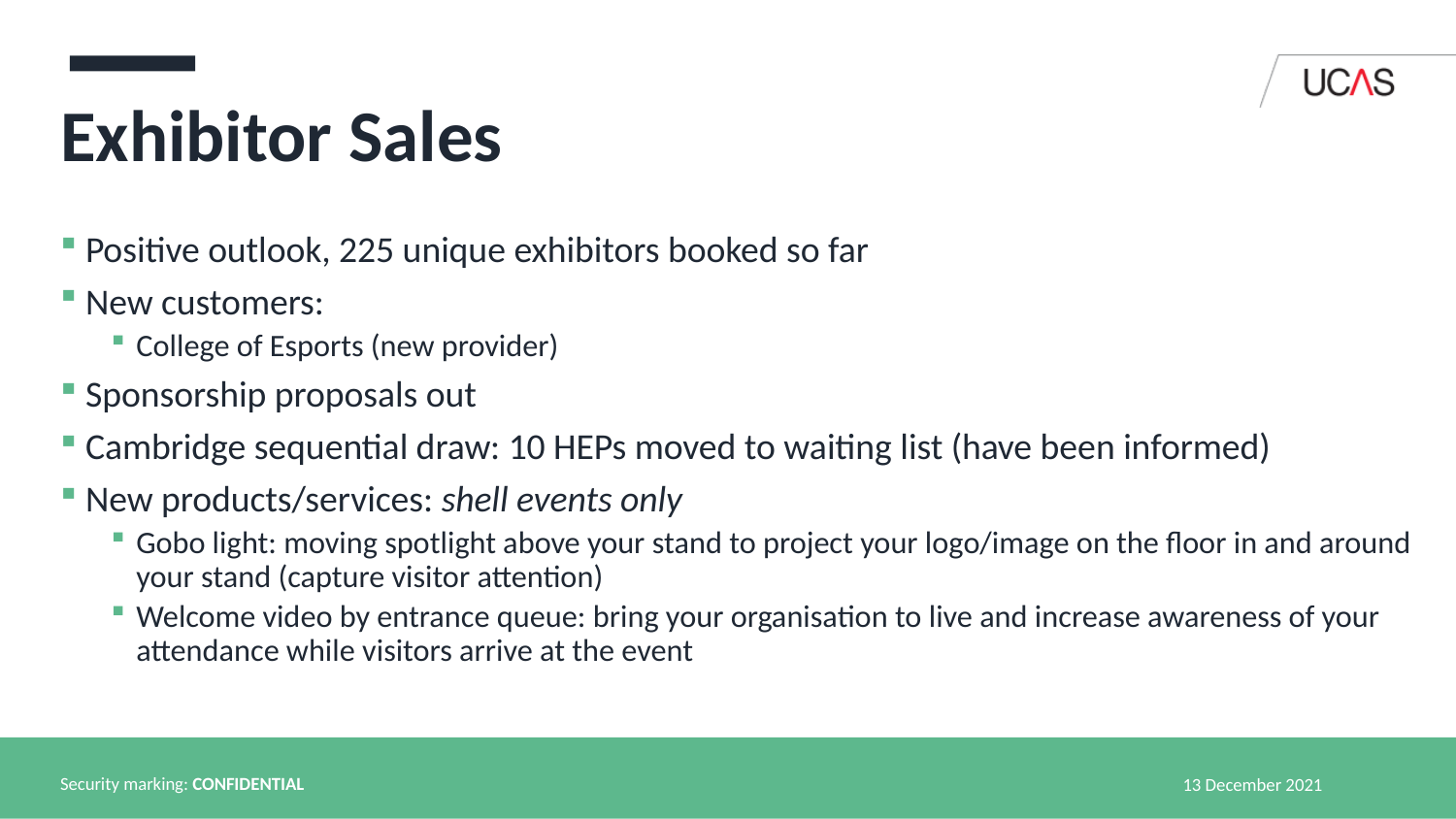

# Exhibitor Sales
Positive outlook, 225 unique exhibitors booked so far
New customers:
College of Esports (new provider)
Sponsorship proposals out
Cambridge sequential draw: 10 HEPs moved to waiting list (have been informed)
New products/services: shell events only
Gobo light: moving spotlight above your stand to project your logo/image on the floor in and around your stand (capture visitor attention)
Welcome video by entrance queue: bring your organisation to live and increase awareness of your attendance while visitors arrive at the event

Security marking: CONFIDENTIAL
13 December 2021